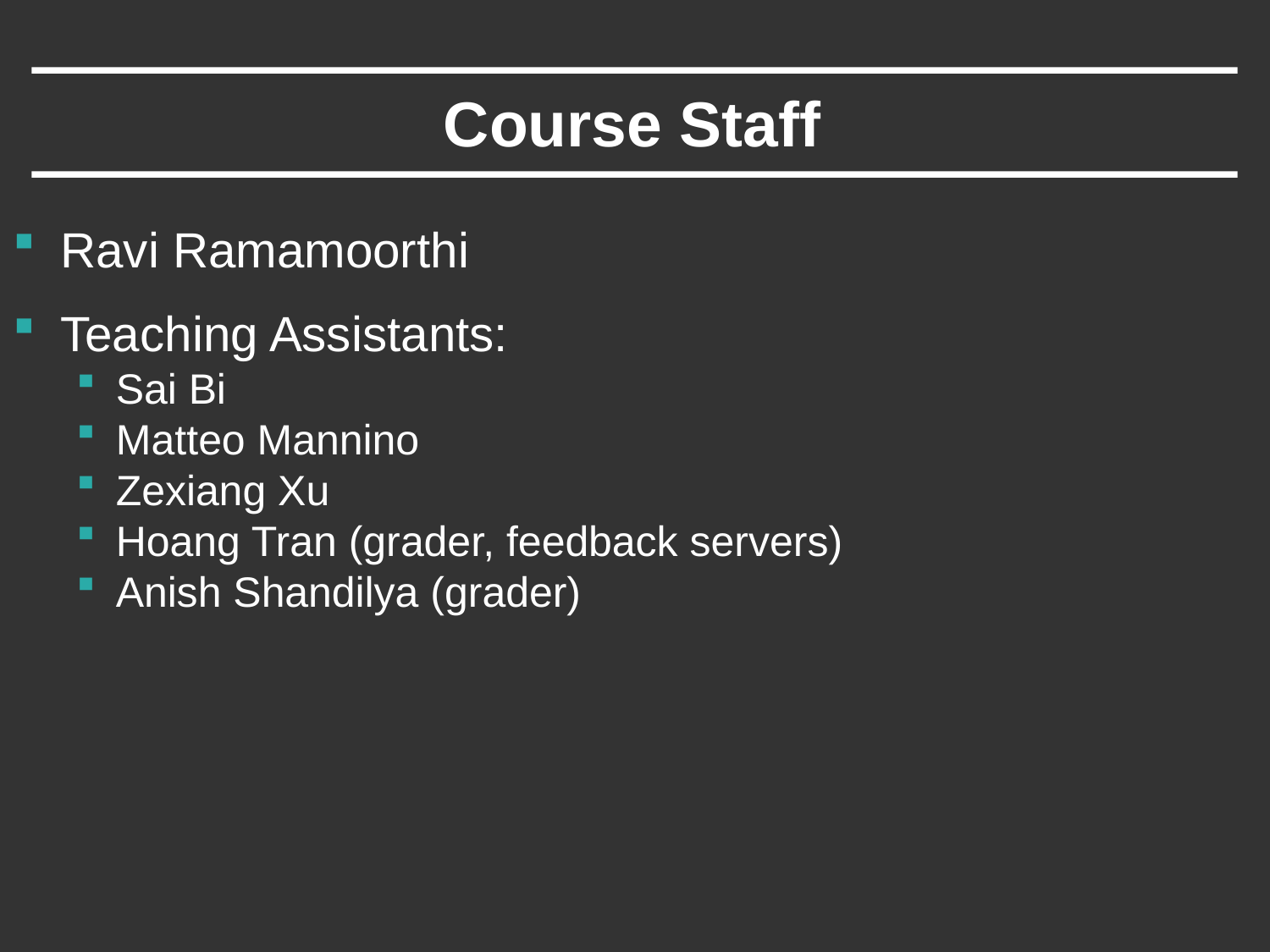

# Course Staff
Ravi Ramamoorthi
Teaching Assistants:
Sai Bi
Matteo Mannino
Zexiang Xu
Hoang Tran (grader, feedback servers)
Anish Shandilya (grader)